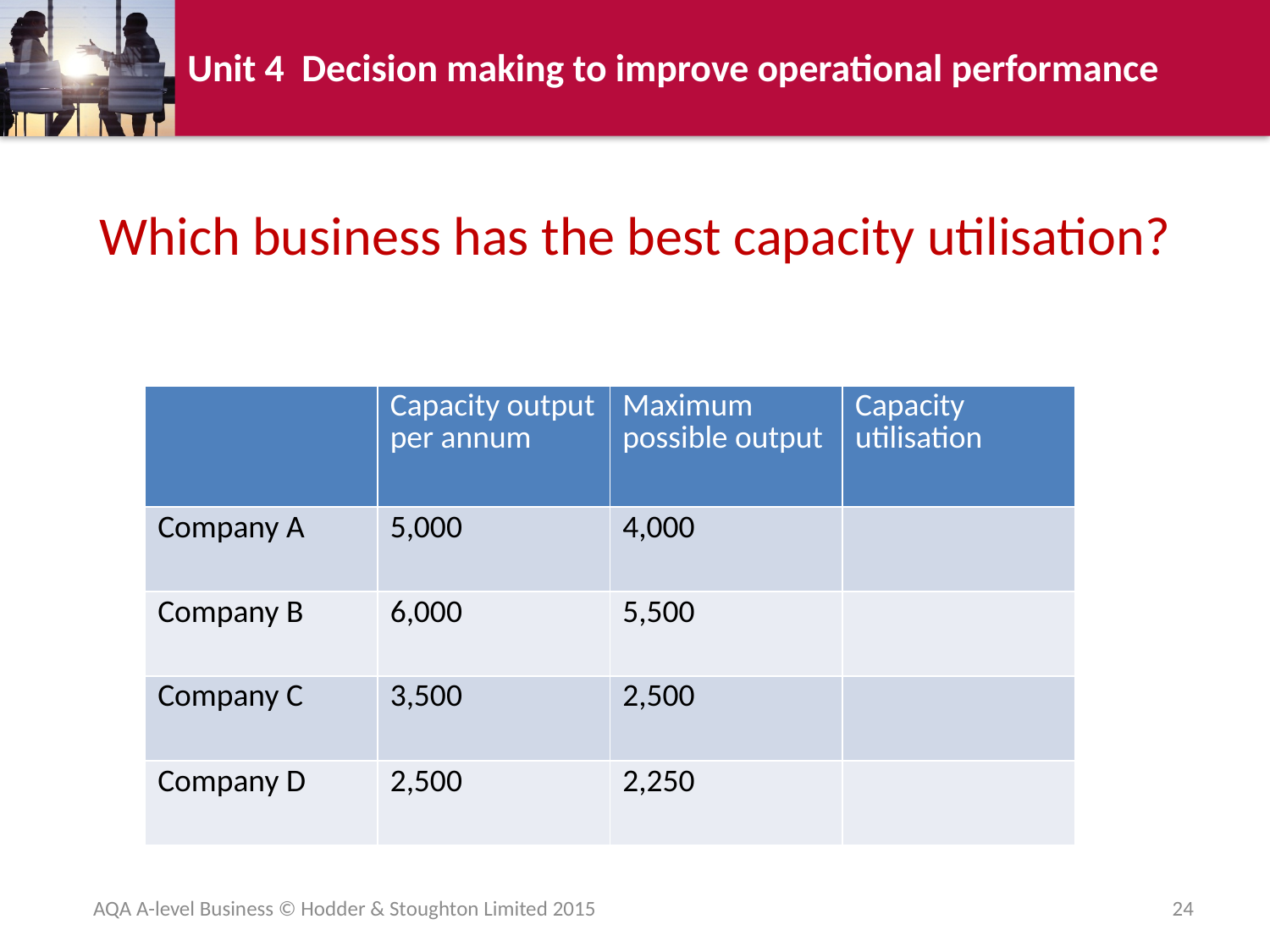

# Which business has the best capacity utilisation?
|  | Capacity output per annum | Maximum possible output | Capacity utilisation |
| --- | --- | --- | --- |
| Company A | 5,000 | 4,000 |  |
| Company B | 6,000 | 5,500 |  |
| Company C | 3,500 | 2,500 |  |
| Company D | 2,500 | 2,250 |  |
AQA A-level Business © Hodder & Stoughton Limited 2015
24